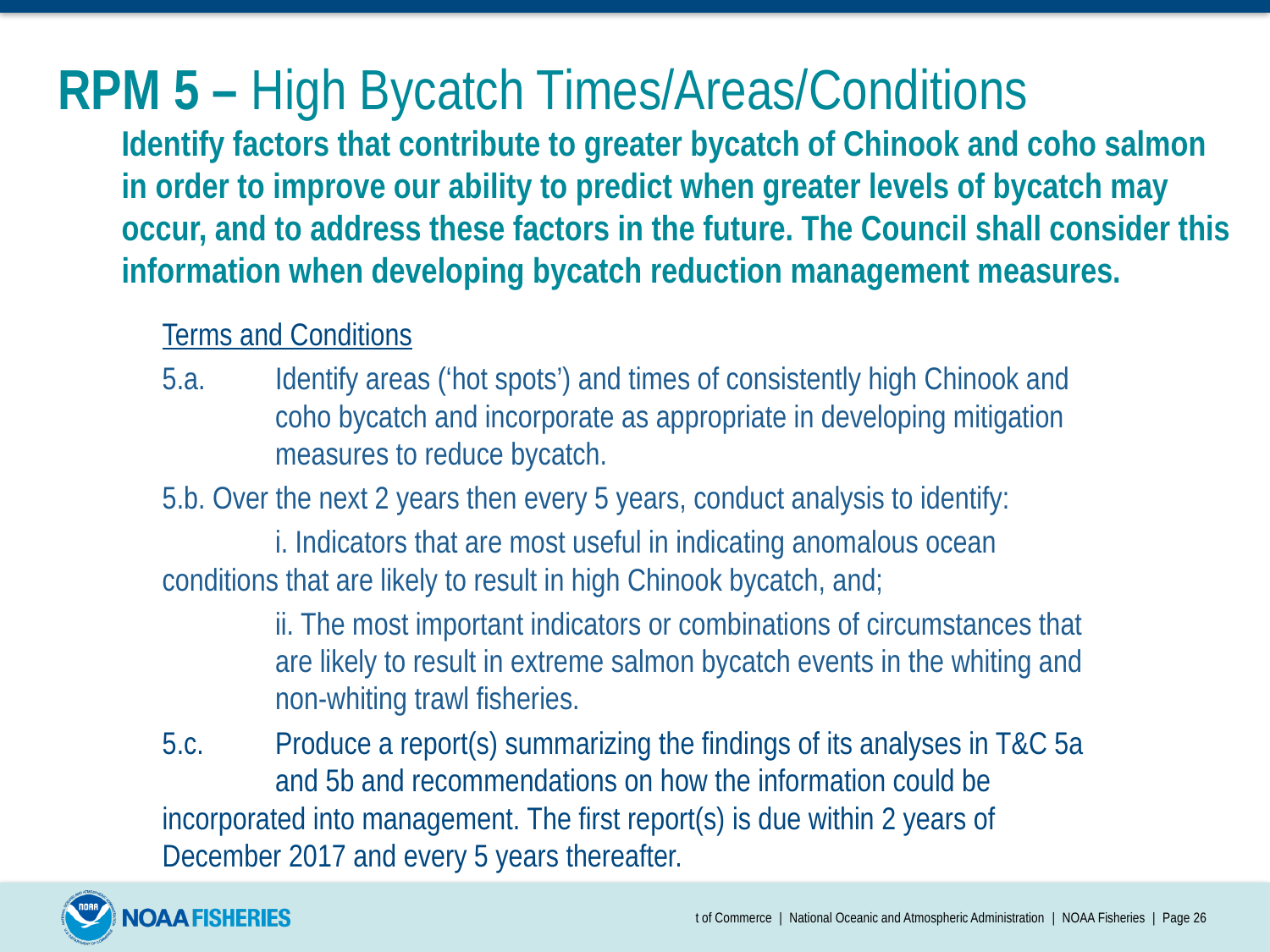

# RPM 5 – High Bycatch Times/Areas/Conditions Identify factors that contribute to greater bycatch of Chinook and coho salmon in order to improve our ability to predict when greater levels of bycatch may occur, and to address these factors in the future. The Council shall consider this information when developing bycatch reduction management measures.
Terms and Conditions
5.a.	Identify areas (‘hot spots’) and times of consistently high Chinook and 	coho bycatch and incorporate as appropriate in developing mitigation 	measures to reduce bycatch.
5.b. Over the next 2 years then every 5 years, conduct analysis to identify:
	i. Indicators that are most useful in indicating anomalous ocean 	conditions that are likely to result in high Chinook bycatch, and;
	ii. The most important indicators or combinations of circumstances that 	are likely to result in extreme salmon bycatch events in the whiting and 	non-whiting trawl fisheries.
5.c. 	Produce a report(s) summarizing the findings of its analyses in T&C 5a 	and 5b and recommendations on how the information could be 	incorporated into management. The first report(s) is due within 2 years of 	December 2017 and every 5 years thereafter.

t of Commerce | National Oceanic and Atmospheric Administration | NOAA Fisheries | Page 26